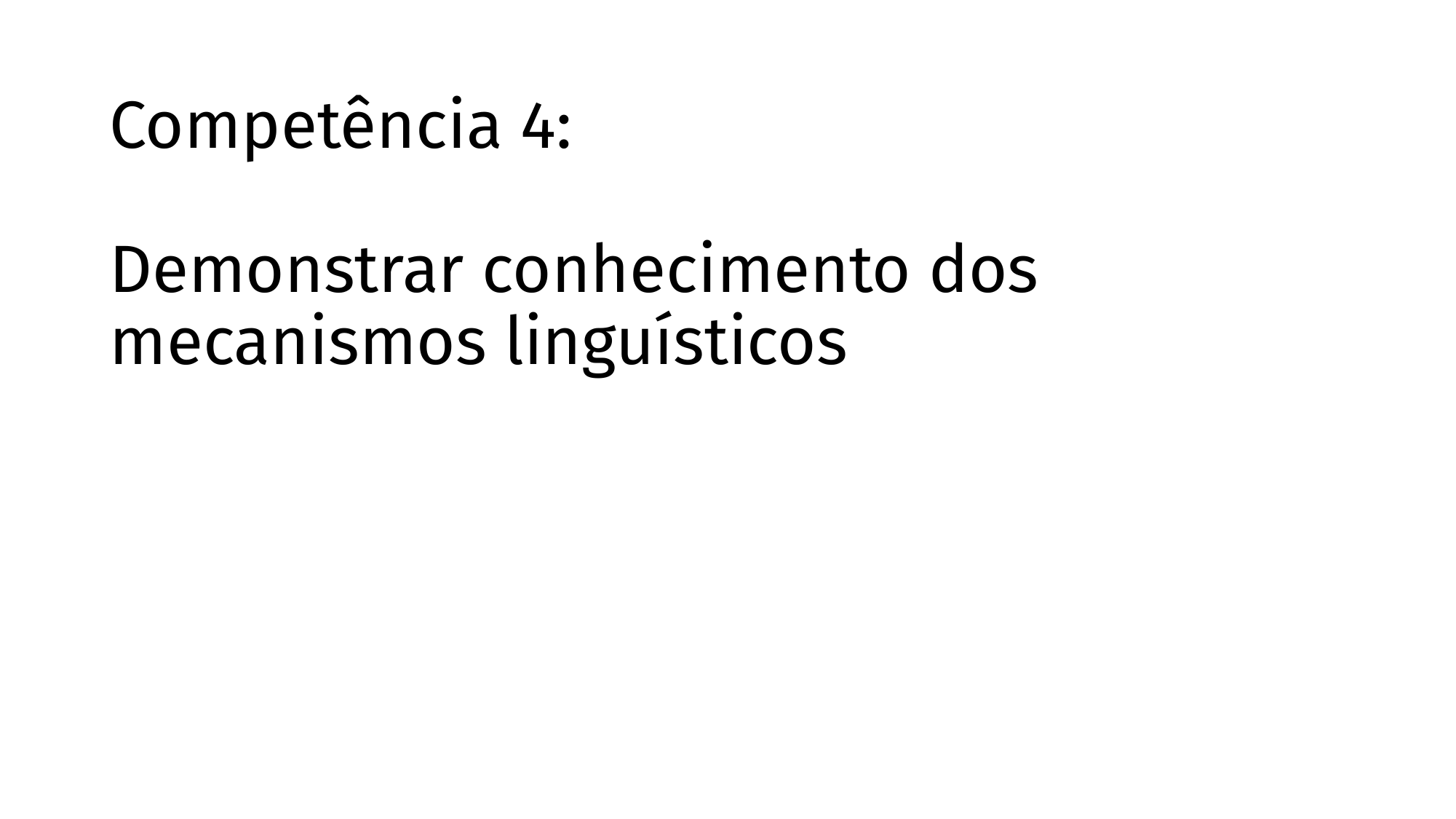

# Competência 4: Demonstrar conhecimento dos mecanismos linguísticos